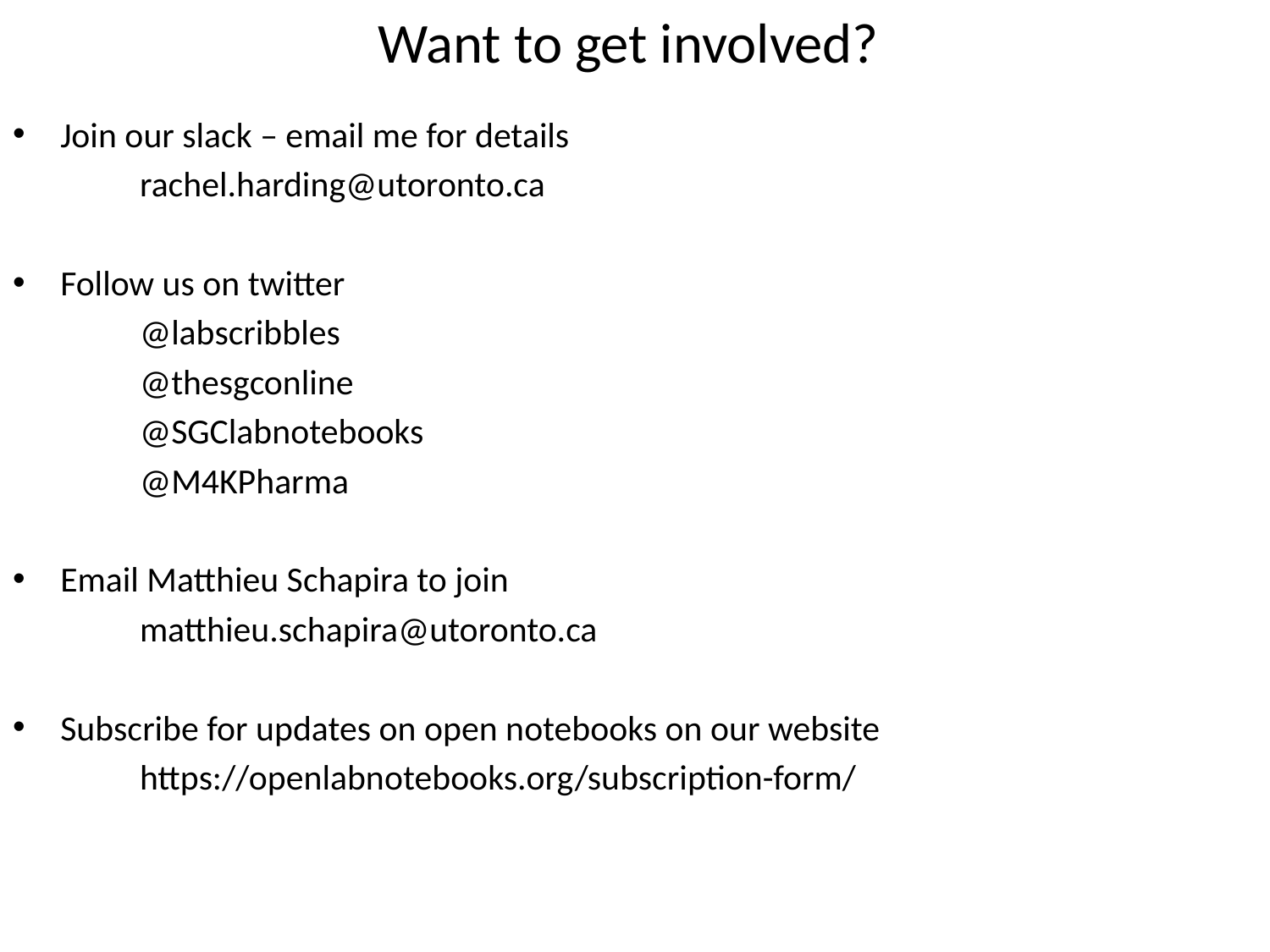

# Want to get involved?
Join our slack – email me for details
	rachel.harding@utoronto.ca

Follow us on twitter
	@labscribbles
	@thesgconline
	@SGClabnotebooks
	@M4KPharma

Email Matthieu Schapira to join
	matthieu.schapira@utoronto.ca

Subscribe for updates on open notebooks on our website
	https://openlabnotebooks.org/subscription-form/